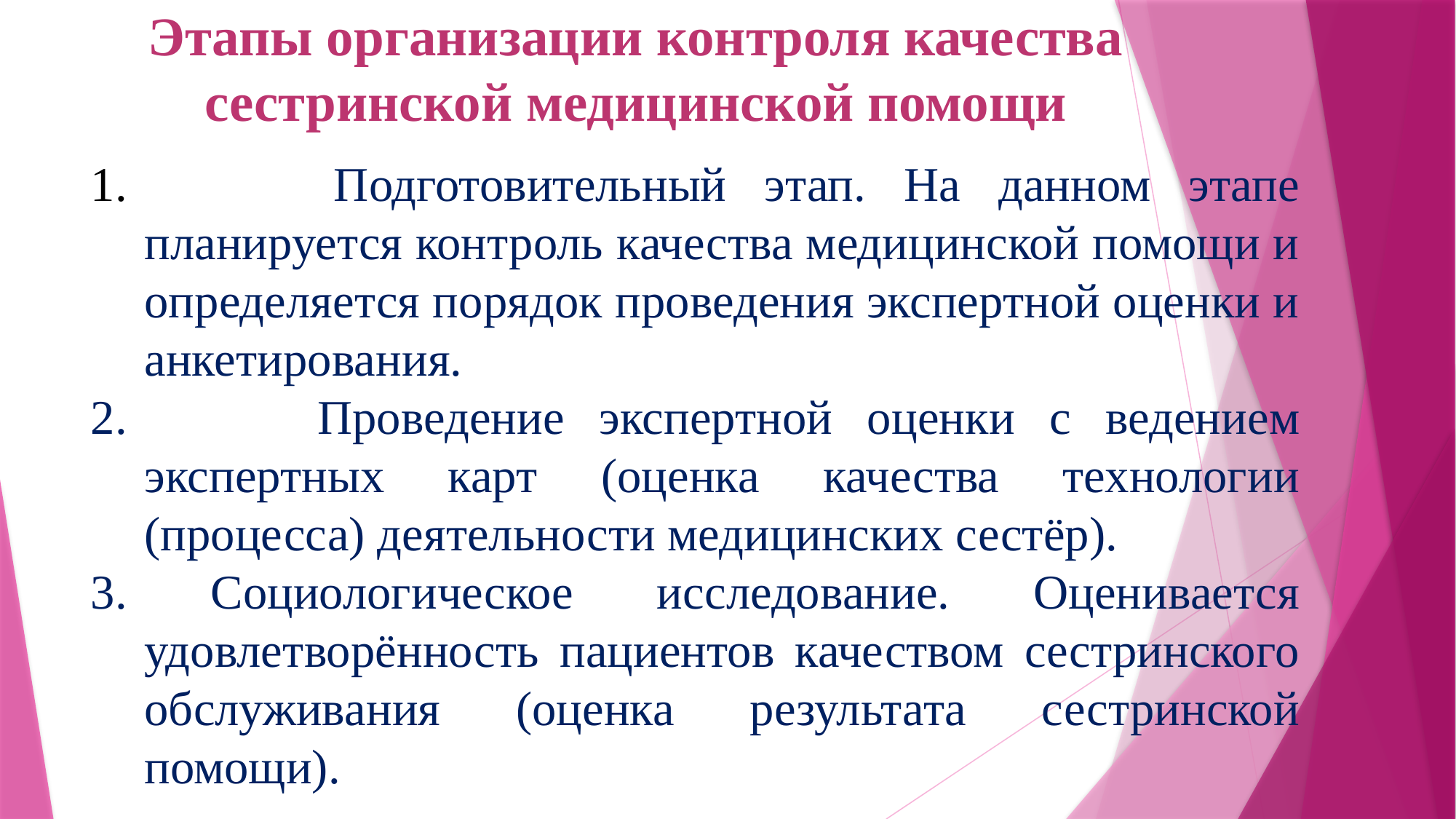

Этапы организации контроля качества сестринской медицинской помощи
     Подготовительный этап. На данном этапе планируется контроль качества медицинской помощи и определяется порядок проведения экспертной оценки и анкетирования.
     Проведение экспертной оценки с ведением экспертных карт (оценка качества технологии (процесса) деятельности медицинских сестёр).
3. Социологическое исследование. Оценивается удовлетворённость пациентов качеством сестринского обслуживания (оценка результата сестринской помощи).